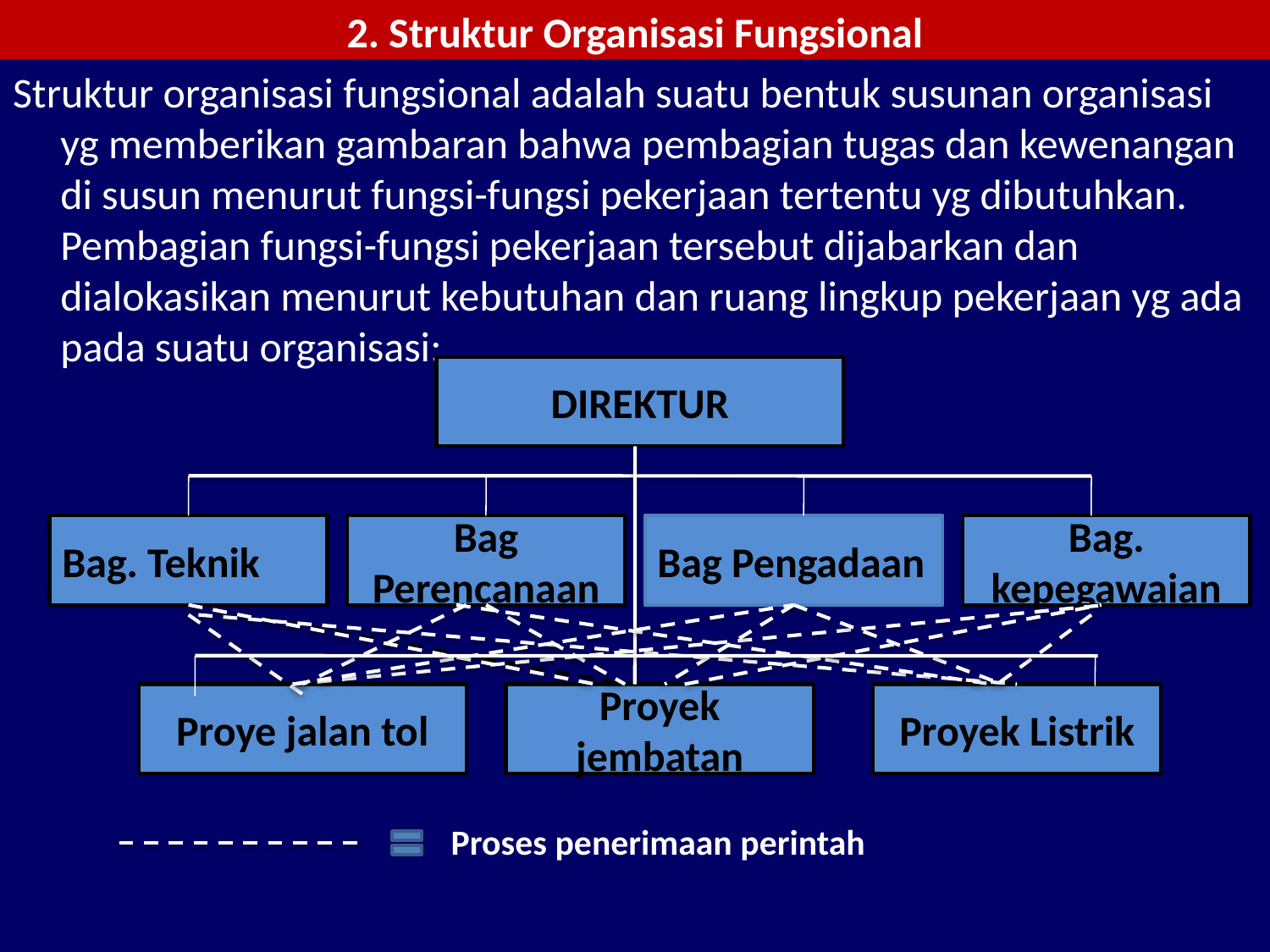

# 2. Struktur Organisasi Fungsional
Struktur organisasi fungsional adalah suatu bentuk susunan organisasi yg memberikan gambaran bahwa pembagian tugas dan kewenangan di susun menurut fungsi-fungsi pekerjaan tertentu yg dibutuhkan. Pembagian fungsi-fungsi pekerjaan tersebut dijabarkan dan dialokasikan menurut kebutuhan dan ruang lingkup pekerjaan yg ada pada suatu organisasi:
DIREKTUR
Bag. Teknik
Bag Perencanaan
Bag Pengadaan
Bag. kepegawaian
Proye jalan tol
Proyek jembatan
Proyek Listrik
Proses penerimaan perintah